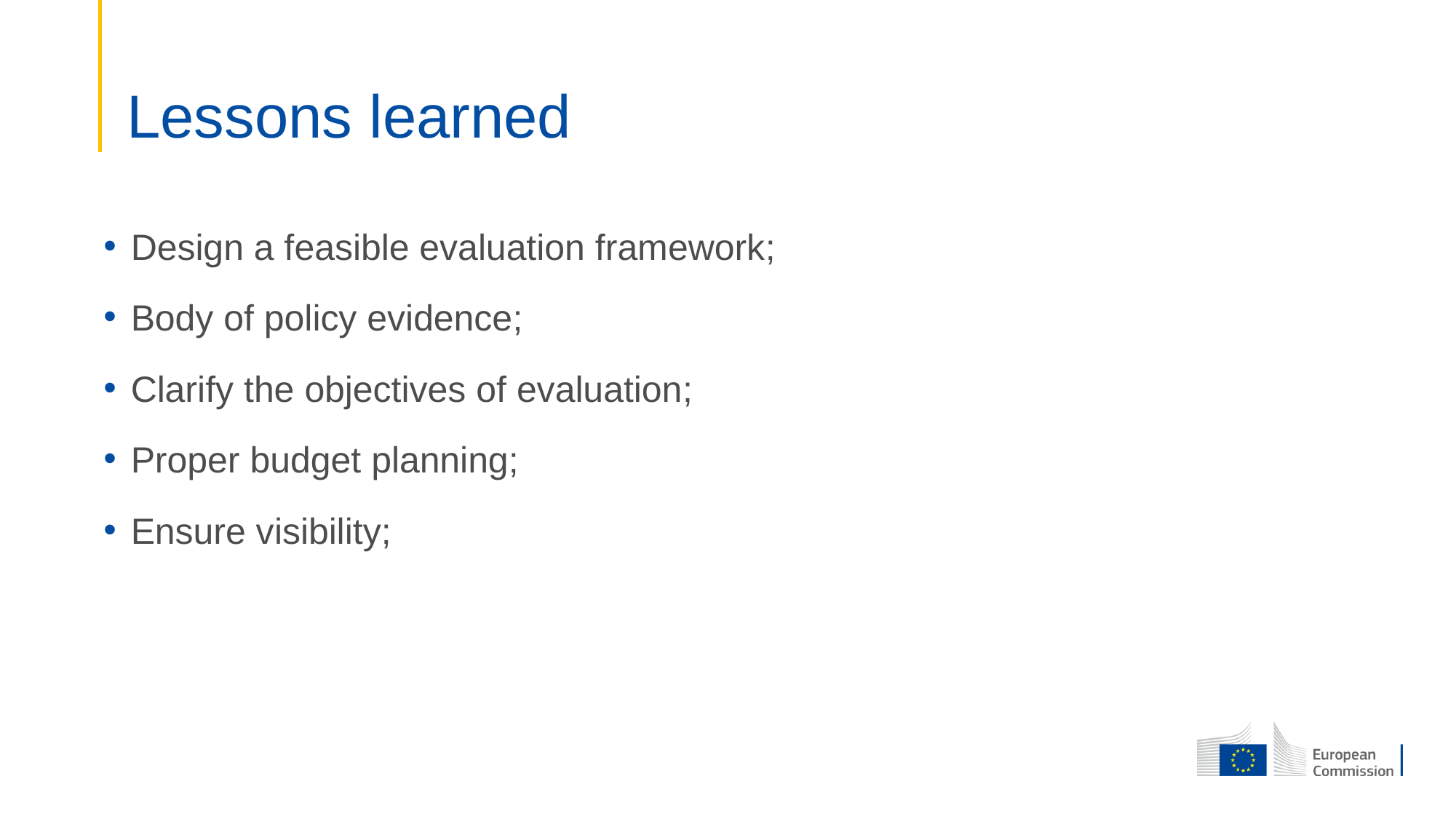

# Lessons learned
Design a feasible evaluation framework;
Body of policy evidence;
Clarify the objectives of evaluation;
Proper budget planning;
Ensure visibility;